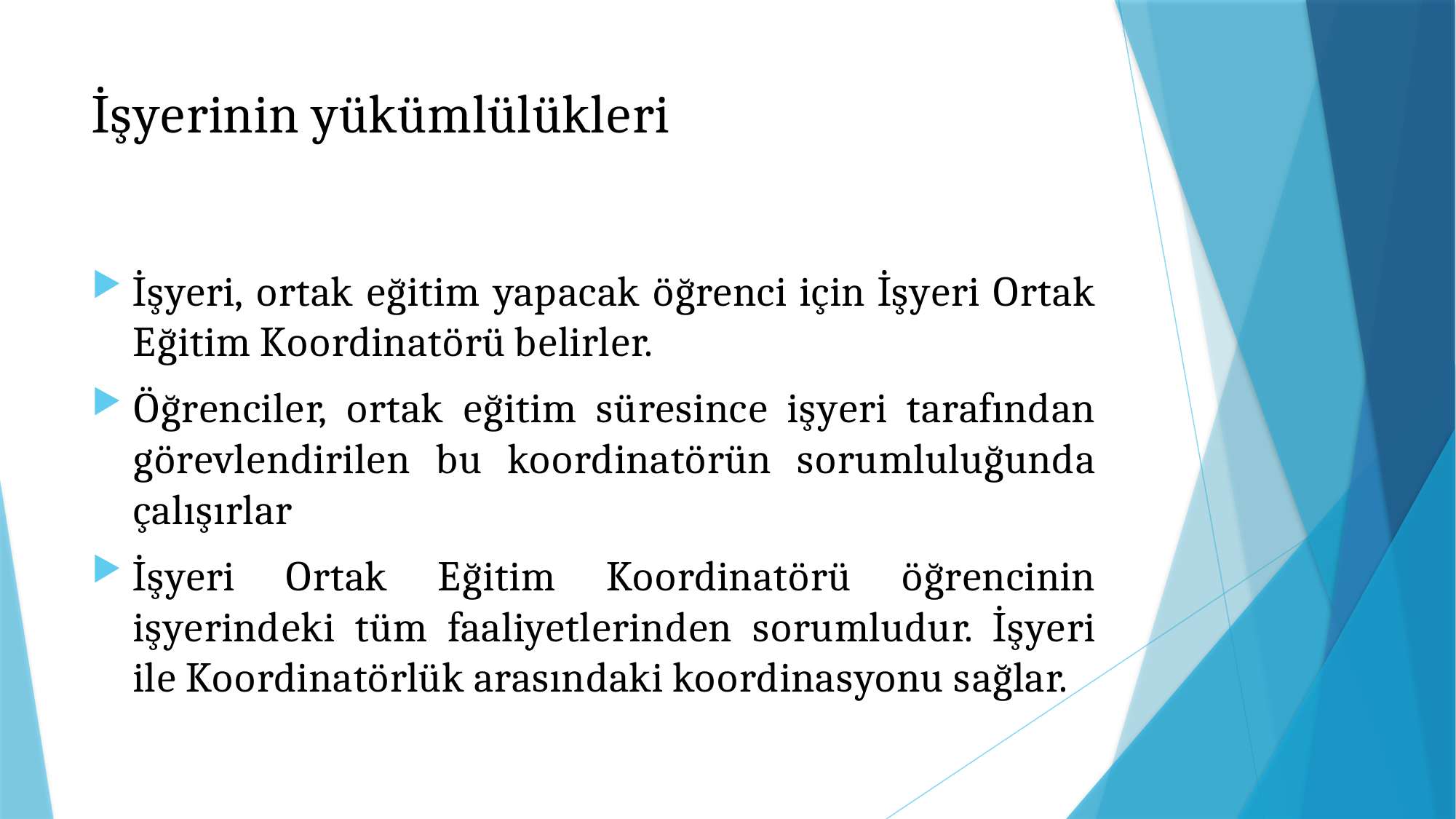

# İşyerinin yükümlülükleri
İşyeri, ortak eğitim yapacak öğrenci için İşyeri Ortak Eğitim Koordinatörü belirler.
Öğrenciler, ortak eğitim süresince işyeri tarafından görevlendirilen bu koordinatörün sorumluluğunda çalışırlar
İşyeri Ortak Eğitim Koordinatörü öğrencinin işyerindeki tüm faaliyetlerinden sorumludur. İşyeri ile Koordinatörlük arasındaki koordinasyonu sağlar.